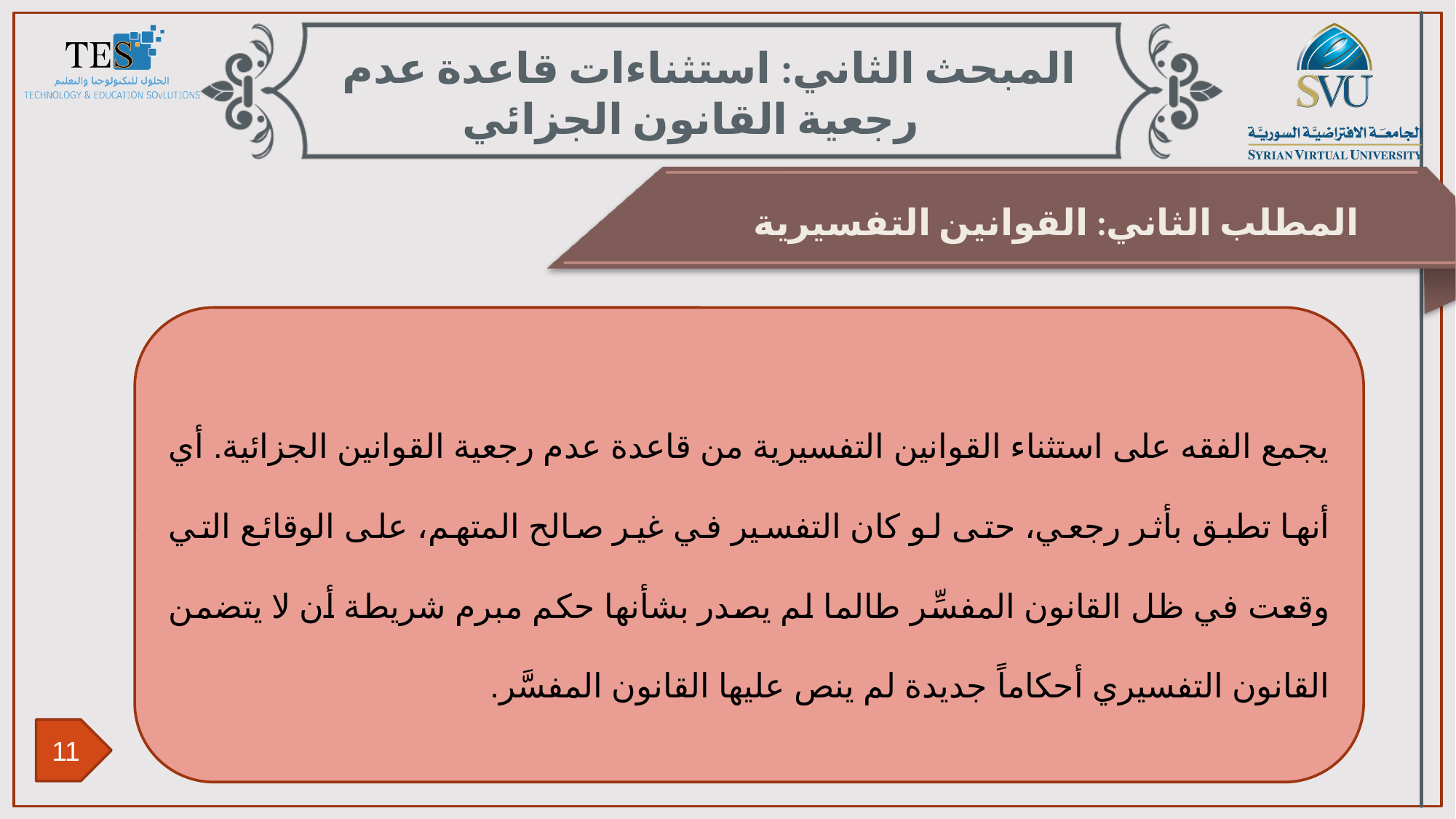

المبحث الثاني: استثناءات قاعدة عدم رجعية القانون الجزائي
المطلب الثاني: القوانين التفسيرية
يجمع الفقه على استثناء القوانين التفسيرية من قاعدة عدم رجعية القوانين الجزائية. أي أنها تطبق بأثر رجعي، حتى لو كان التفسير في غير صالح المتهم، على الوقائع التي وقعت في ظل القانون المفسِّر طالما لم يصدر بشأنها حكم مبرم شريطة أن لا يتضمن القانون التفسيري أحكاماً جديدة لم ينص عليها القانون المفسَّر.